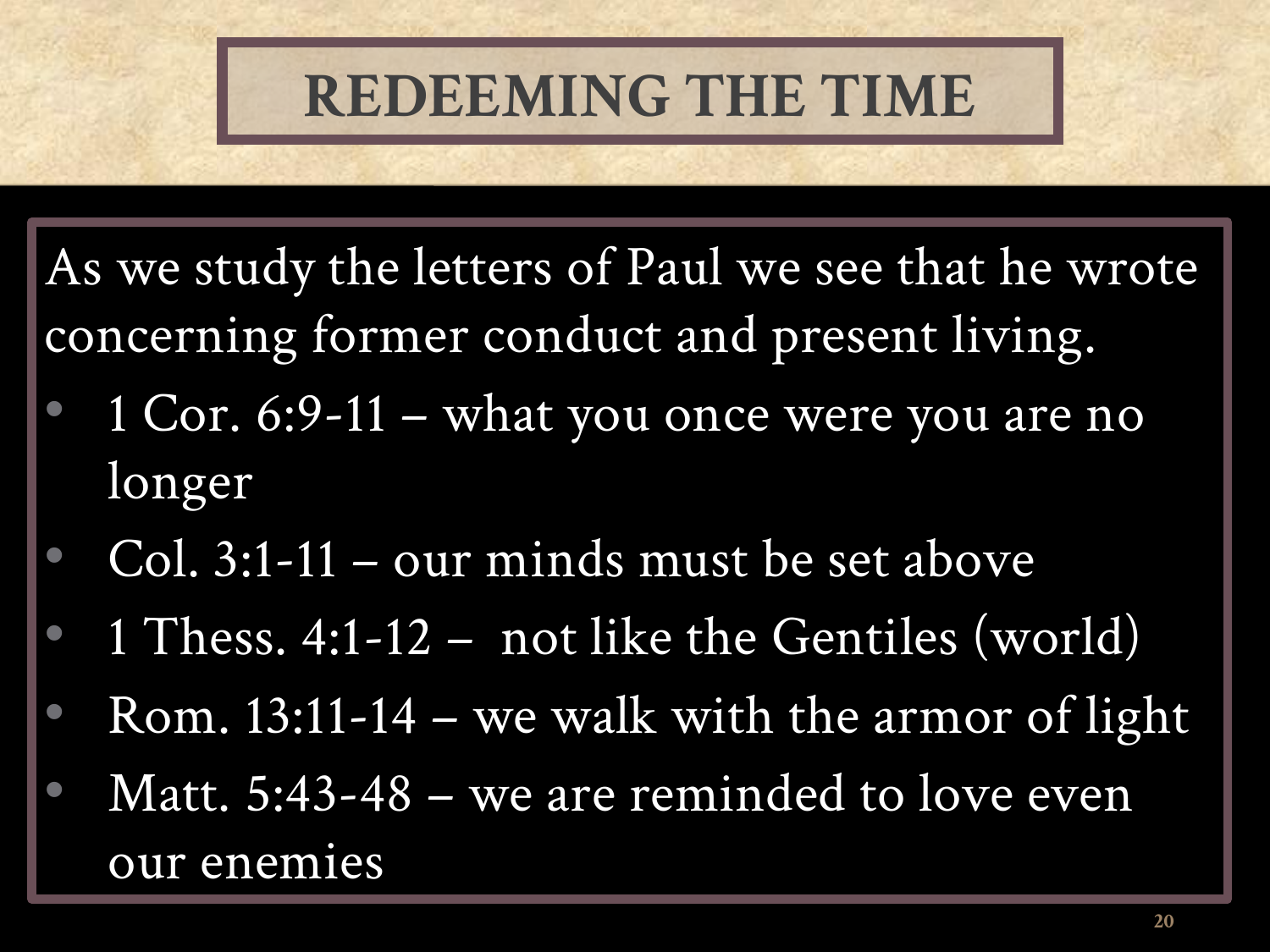

# Redeeming the Time
As we study the letters of Paul we see that he wrote concerning former conduct and present living.
1 Cor. 6:9-11 – what you once were you are no longer
Col. 3:1-11 – our minds must be set above
1 Thess. 4:1-12 –  not like the Gentiles (world)
Rom. 13:11-14 – we walk with the armor of light
Matt. 5:43-48 – we are reminded to love even our enemies
20